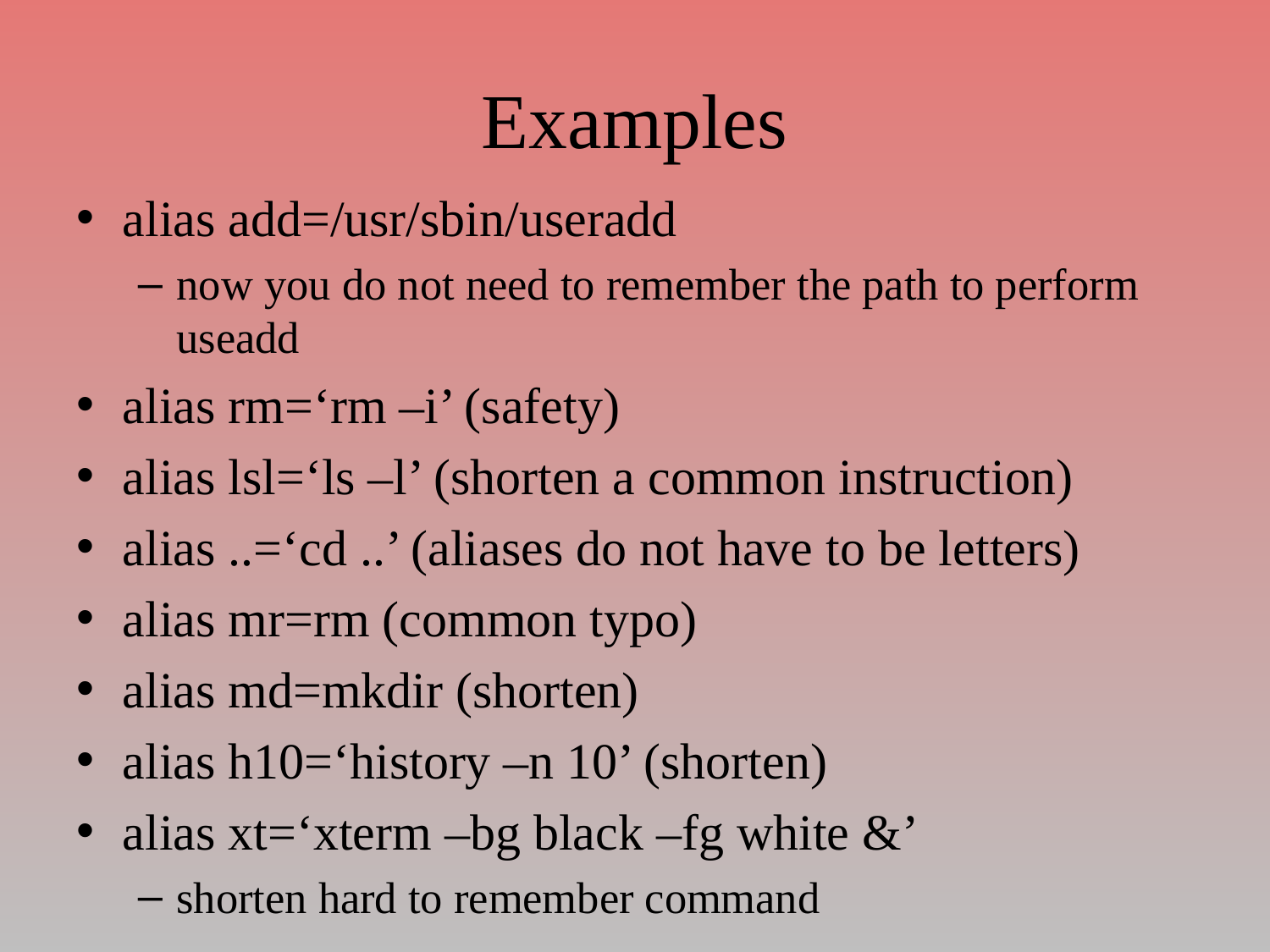

# Examples
alias add=/usr/sbin/useradd
now you do not need to remember the path to perform useadd
alias rm=‘rm –i’ (safety)
alias lsl=‘ls –l’ (shorten a common instruction)
alias ..=‘cd ..’ (aliases do not have to be letters)
alias mr=rm (common typo)
alias md=mkdir (shorten)
alias h10=‘history –n 10’ (shorten)
alias xt=‘xterm –bg black –fg white &’
shorten hard to remember command